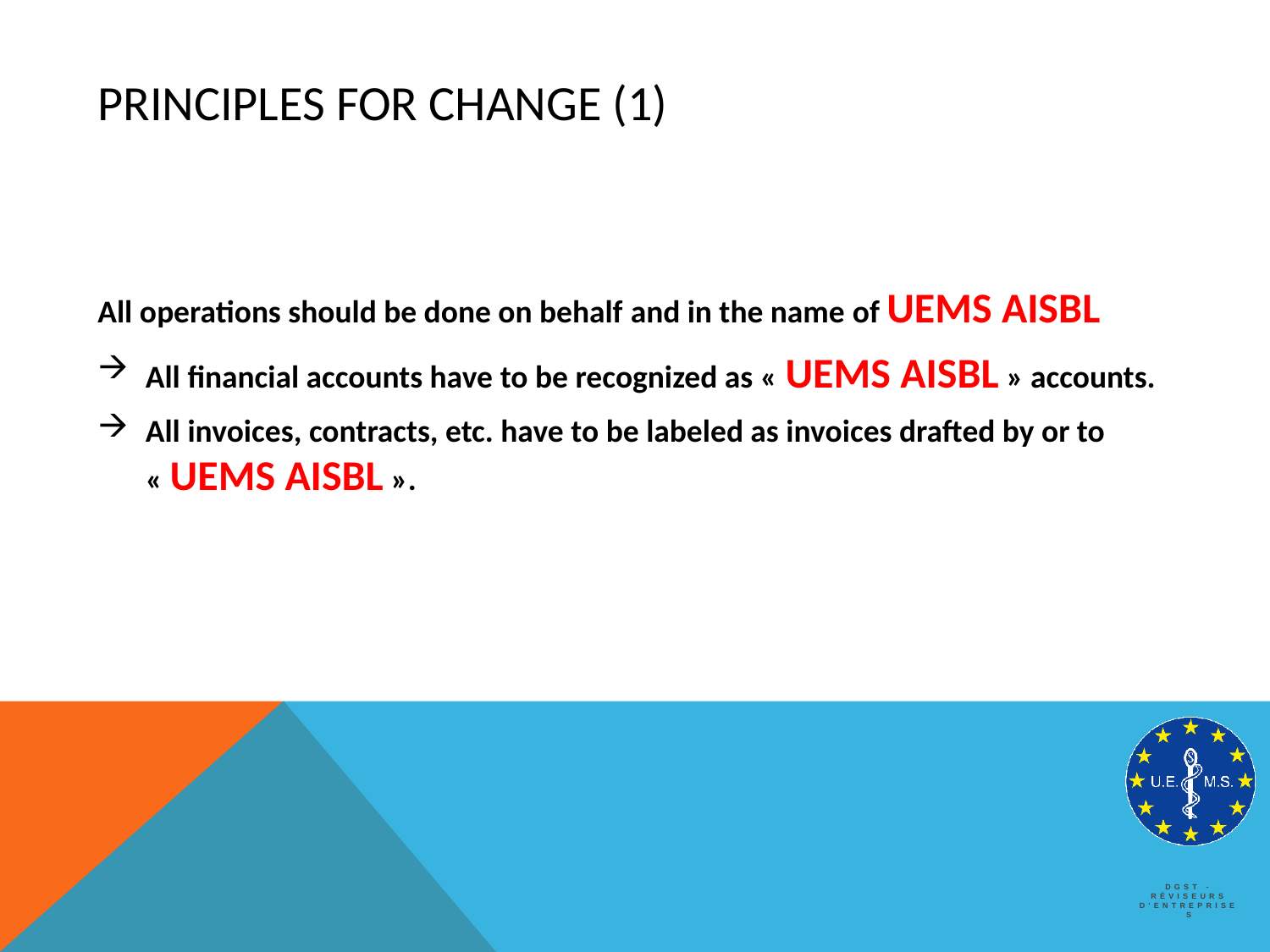

# Principles for change (1)

All operations should be done on behalf and in the name of UEMS AISBL
All financial accounts have to be recognized as « UEMS AISBL » accounts.
All invoices, contracts, etc. have to be labeled as invoices drafted by or to « UEMS AISBL ».
DGST - Réviseurs d'entreprises